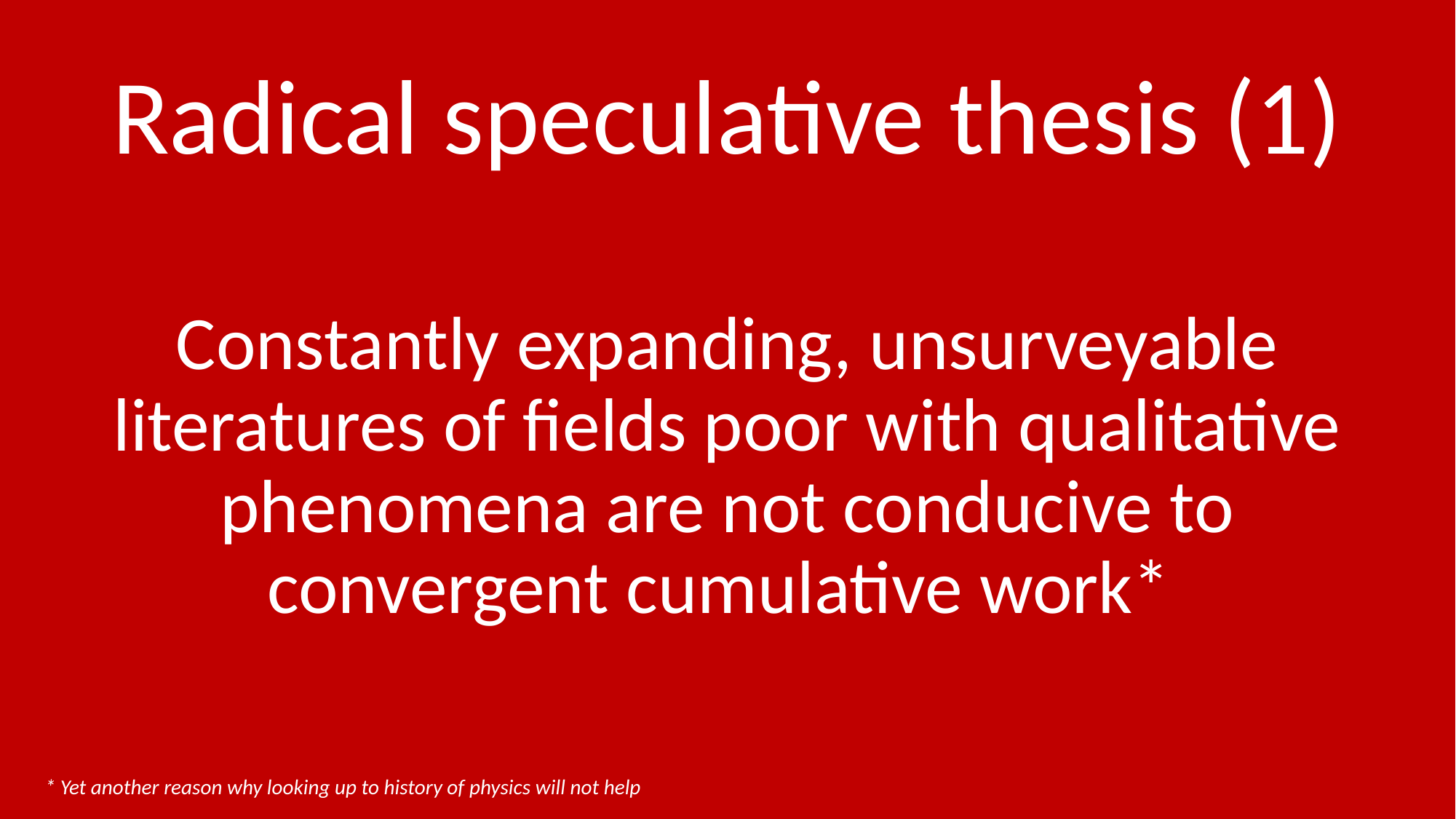

# Radical speculative thesis (1)
Constantly expanding, unsurveyable literatures of fields poor with qualitative phenomena are not conducive to convergent cumulative work*
* Yet another reason why looking up to history of physics will not help